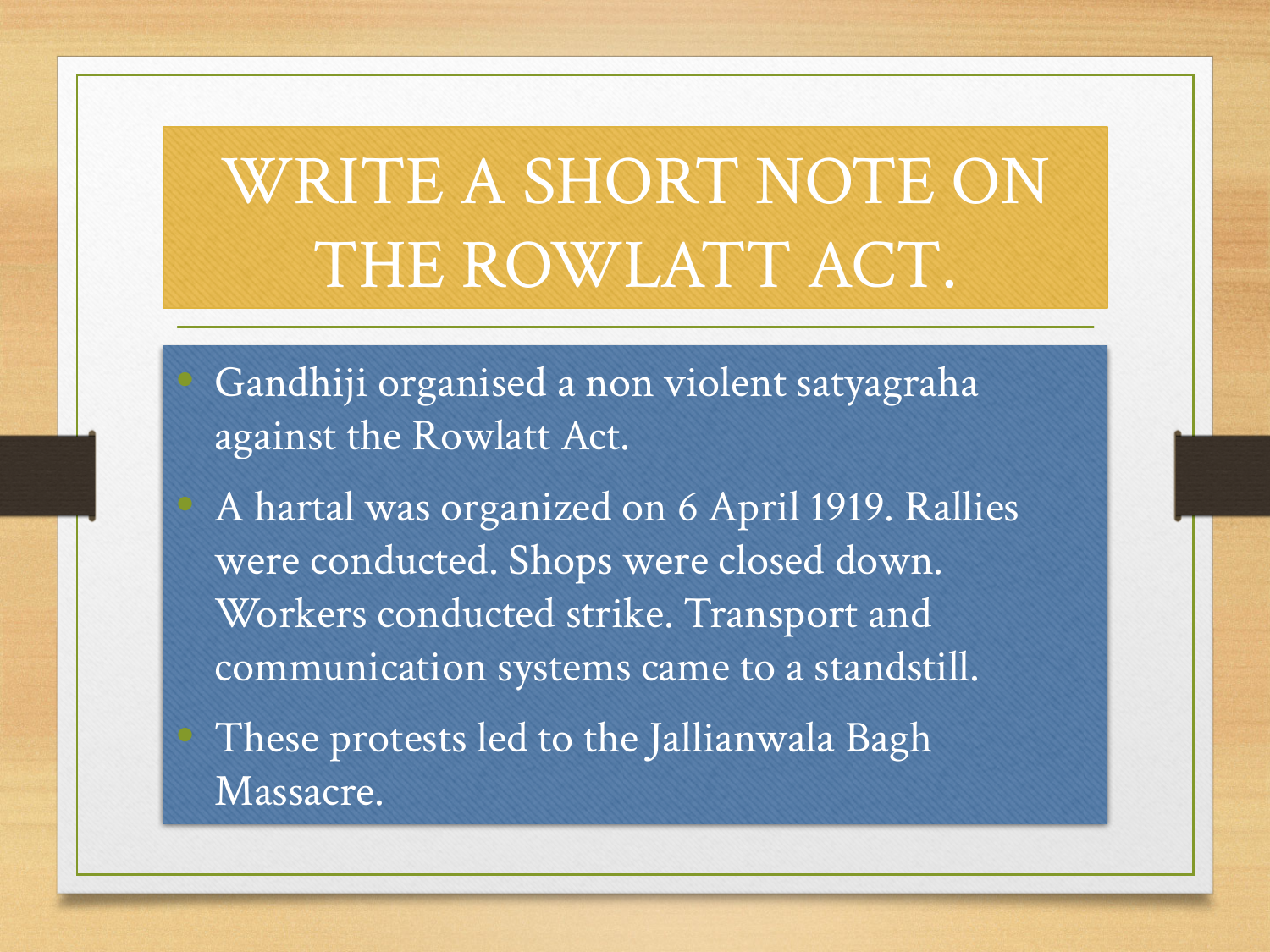

# WRITE A SHORT NOTE ON THE ROWLATT ACT.
Gandhiji organised a non violent satyagraha against the Rowlatt Act.
A hartal was organized on 6 April 1919. Rallies were conducted. Shops were closed down. Workers conducted strike. Transport and communication systems came to a standstill.
These protests led to the Jallianwala Bagh Massacre.